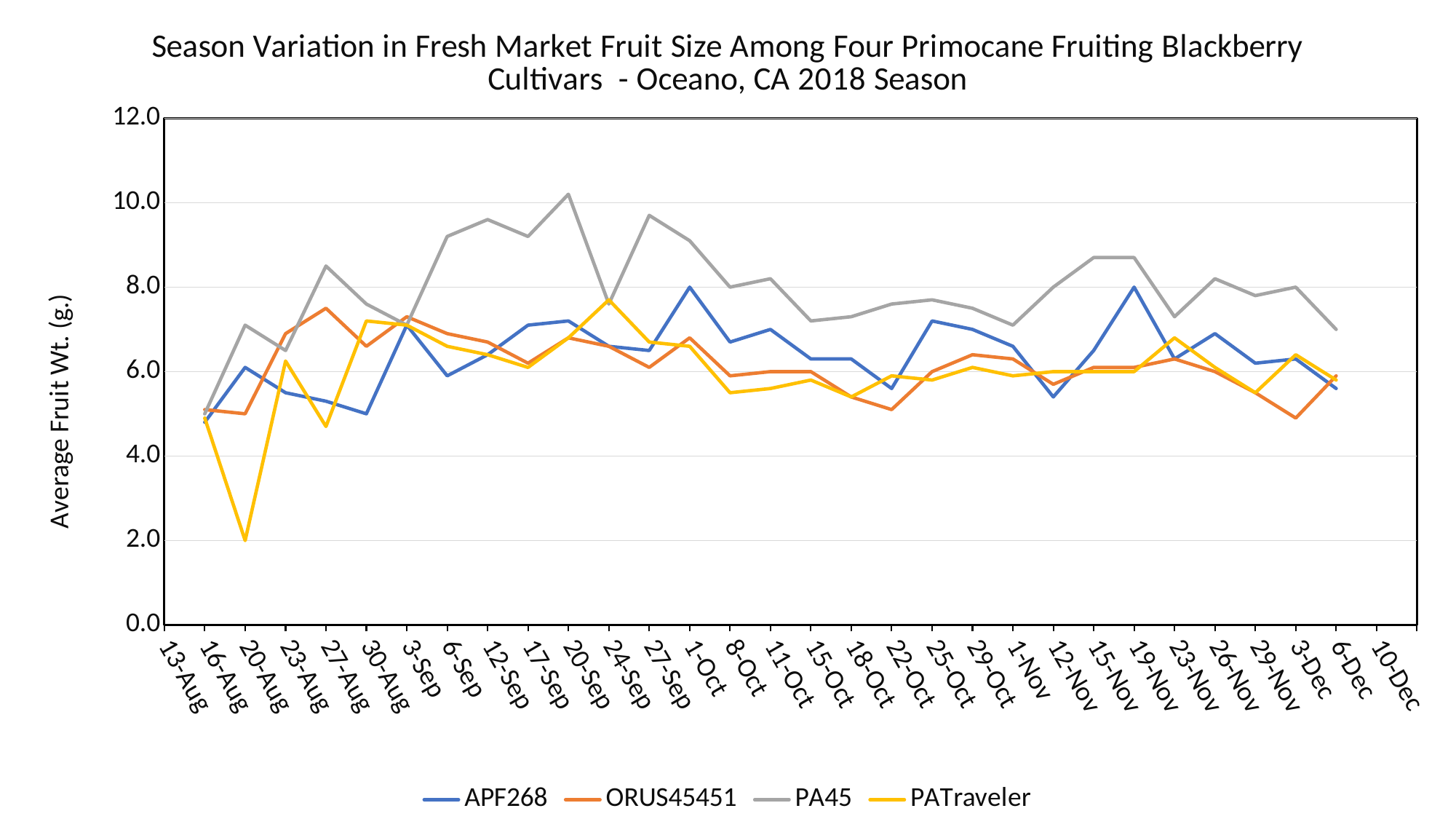

### Chart: Season Variation in Fresh Market Fruit Size Among Four Primocane Fruiting Blackberry Cultivars  - Oceano, CA 2018 Season

| Category | APF268 | ORUS45451 | PA45 | PATraveler |
|---|---|---|---|---|
| 43325 | None | None | None | None |
| 43328 | 4.8 | 5.1 | 5.0 | 4.9 |
| 43332 | 6.1 | 5.0 | 7.1 | 2.0 |
| 43335 | 5.5 | 6.9 | 6.5 | 6.25 |
| 43339 | 5.3 | 7.5 | 8.5 | 4.7 |
| 43342 | 5.0 | 6.6 | 7.6 | 7.2 |
| 43346 | 7.1 | 7.3 | 7.1 | 7.1 |
| 43349 | 5.9 | 6.9 | 9.2 | 6.6 |
| 43355 | 6.4 | 6.7 | 9.6 | 6.4 |
| 43360 | 7.1 | 6.2 | 9.2 | 6.1 |
| 43363 | 7.2 | 6.8 | 10.2 | 6.8 |
| 43367 | 6.6 | 6.6 | 7.6 | 7.7 |
| 43370 | 6.5 | 6.1 | 9.7 | 6.7 |
| 43374 | 8.0 | 6.8 | 9.1 | 6.6 |
| 43381 | 6.7 | 5.9 | 8.0 | 5.5 |
| 43384 | 7.0 | 6.0 | 8.2 | 5.6 |
| 43388 | 6.3 | 6.0 | 7.2 | 5.8 |
| 43391 | 6.3 | 5.4 | 7.3 | 5.4 |
| 43395 | 5.6 | 5.1 | 7.6 | 5.9 |
| 43398 | 7.2 | 6.0 | 7.7 | 5.8 |
| 43402 | 7.0 | 6.4 | 7.5 | 6.1 |
| 43405 | 6.6 | 6.3 | 7.1 | 5.9 |
| 43416 | 5.4 | 5.7 | 8.0 | 6.0 |
| 43419 | 6.5 | 6.1 | 8.7 | 6.0 |
| 43423 | 8.0 | 6.1 | 8.7 | 6.0 |
| 43427 | 6.3 | 6.3 | 7.3 | 6.8 |
| 43430 | 6.9 | 6.0 | 8.2 | 6.1 |
| 43433 | 6.2 | 5.5 | 7.8 | 5.5 |
| 43437 | 6.3 | 4.9 | 8.0 | 6.4 |
| 43440 | 5.6 | 5.9 | 7.0 | 5.8 |
| 43444 | None | None | None | None |
|  | None | None | None | None |